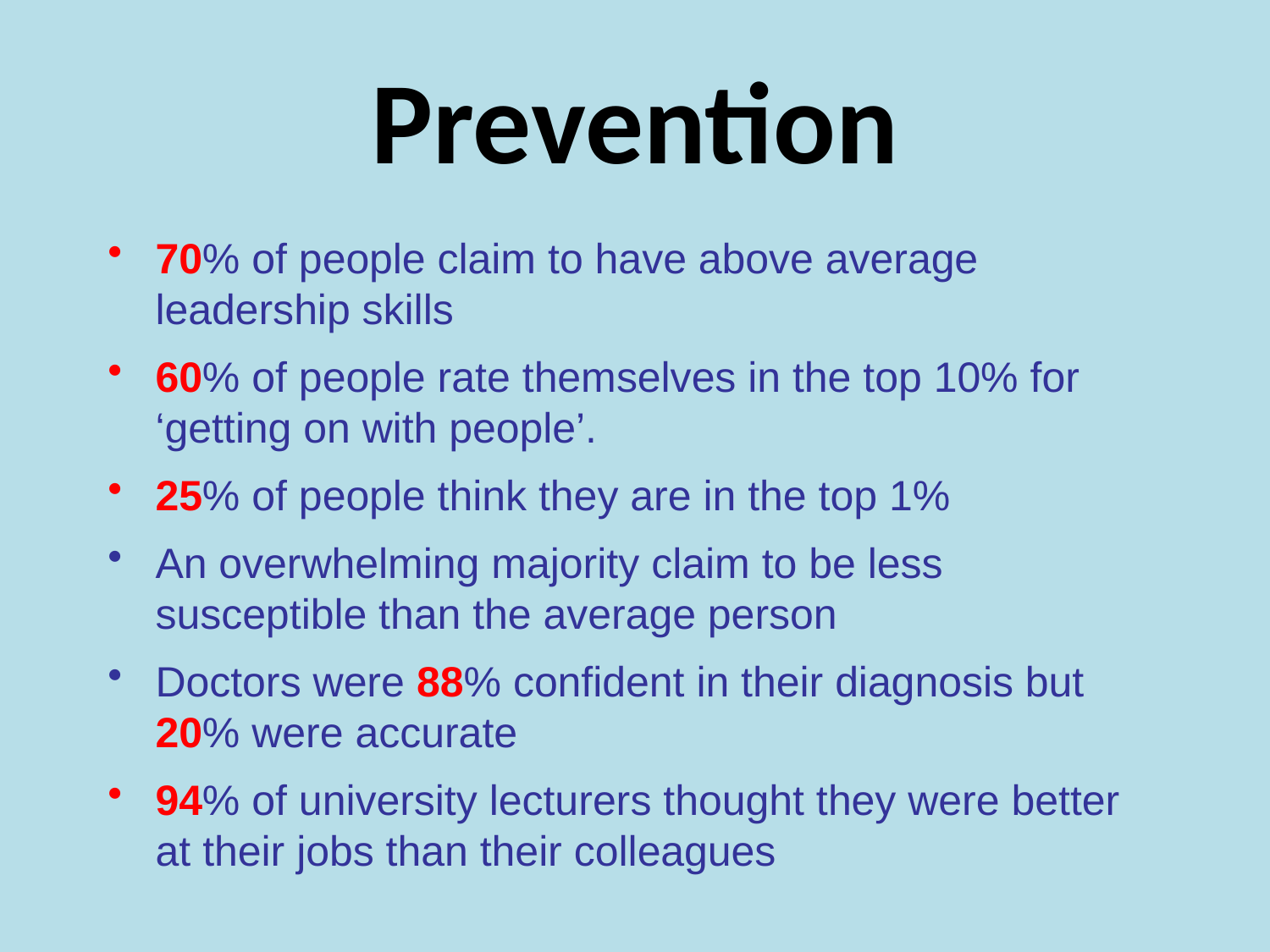

# Prevention
70% of people claim to have above average leadership skills
60% of people rate themselves in the top 10% for ‘getting on with people’.
25% of people think they are in the top 1%
An overwhelming majority claim to be less susceptible than the average person
Doctors were 88% confident in their diagnosis but 20% were accurate
94% of university lecturers thought they were better at their jobs than their colleagues